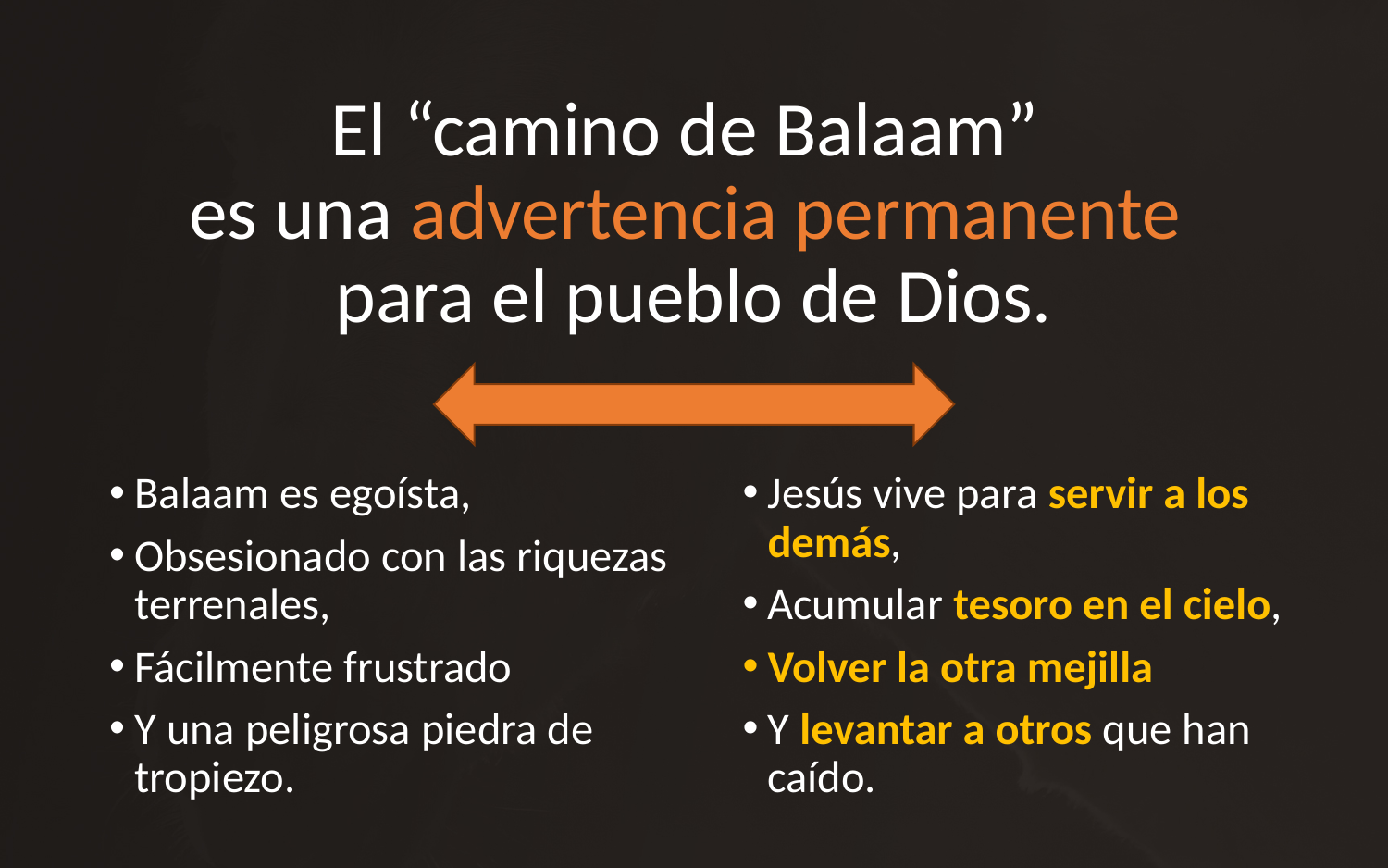

# El “camino de Balaam” es una advertencia permanente para el pueblo de Dios.

Balaam es egoísta,
Obsesionado con las riquezas terrenales,
Fácilmente frustrado
Y una peligrosa piedra de tropiezo.
Jesús vive para servir a los demás,
Acumular tesoro en el cielo,
Volver la otra mejilla
Y levantar a otros que han caído.